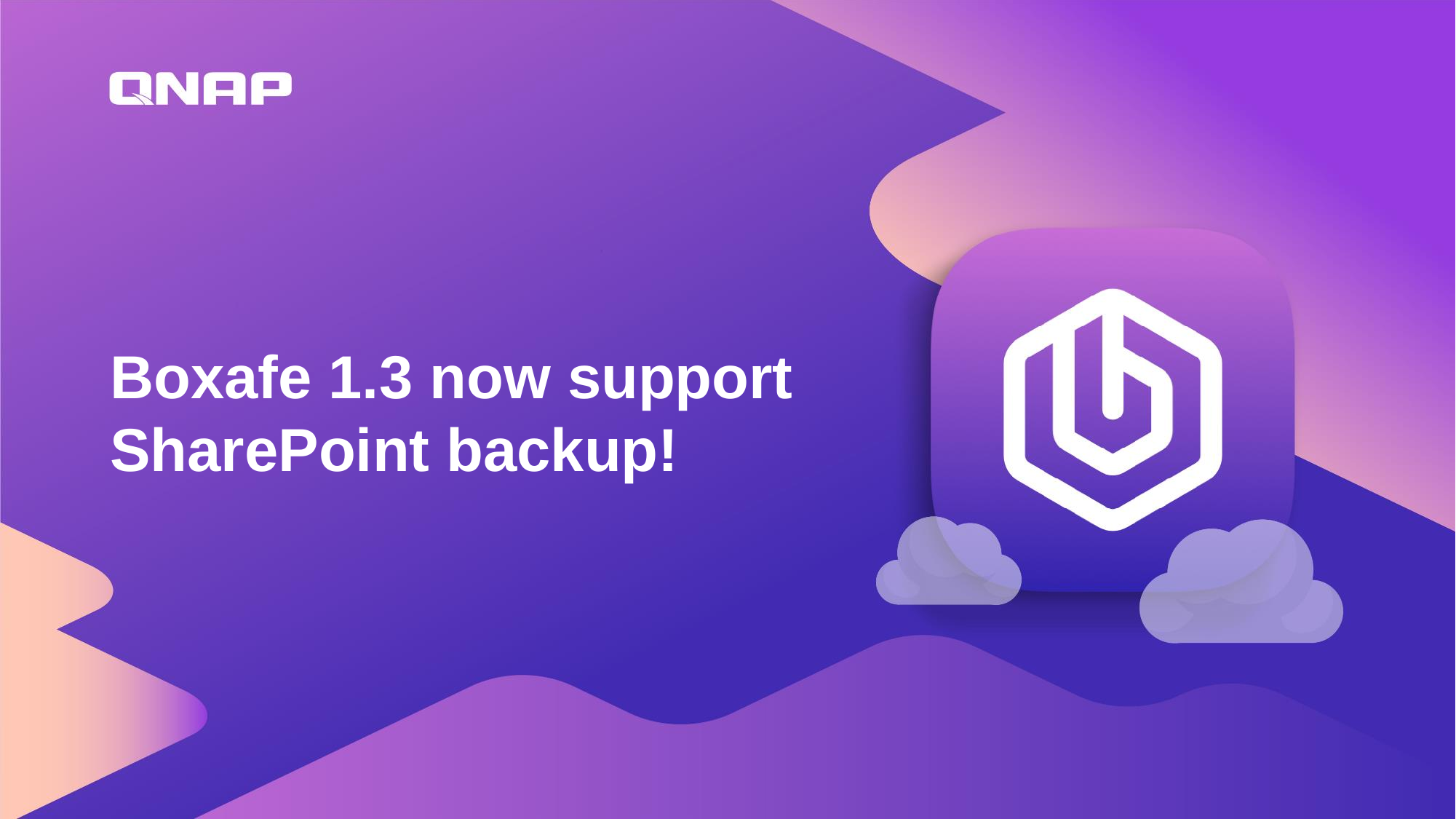

# Boxafe 1.3 now support SharePoint backup!